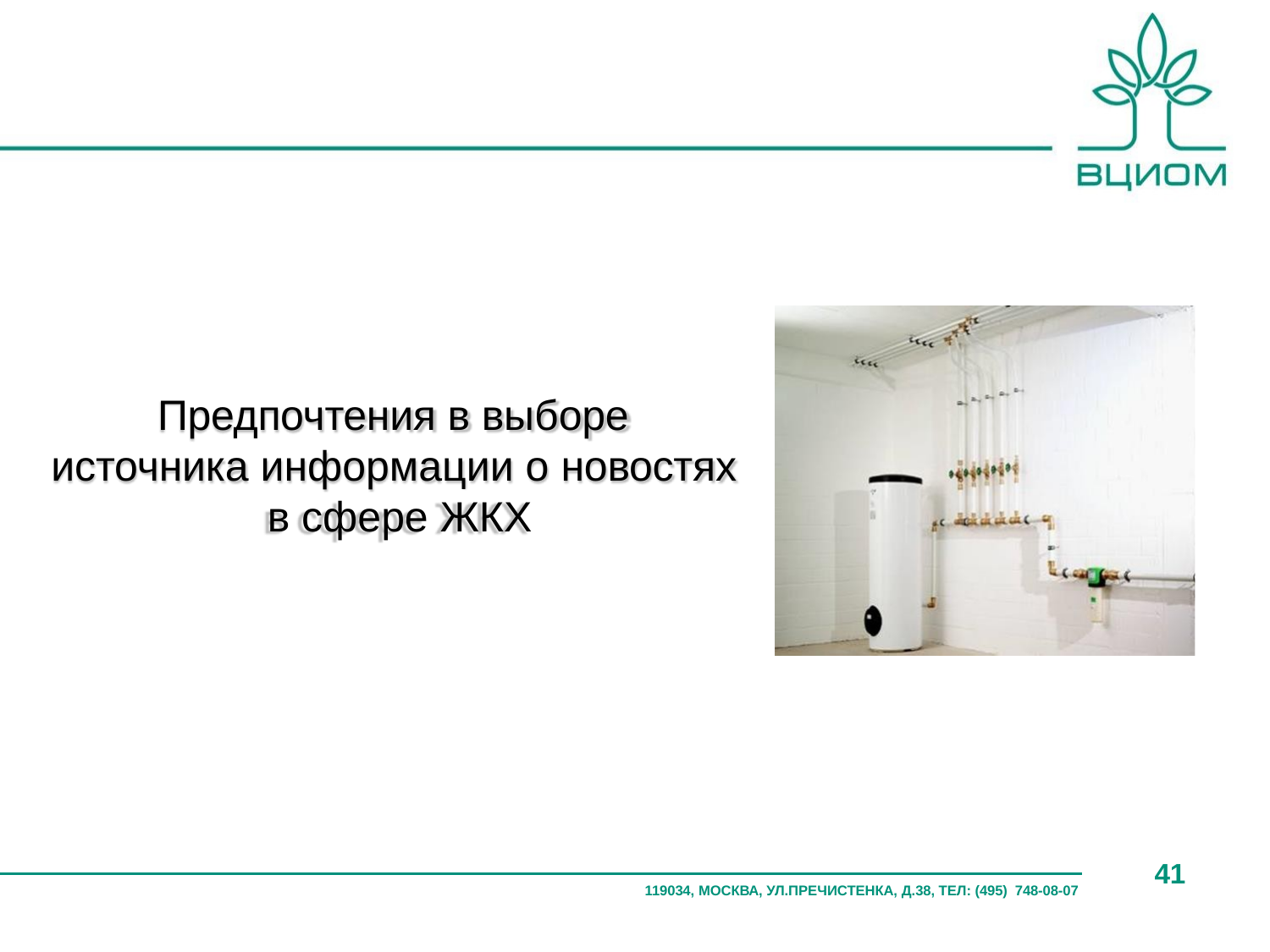

# Предпочтения в выборе
источника информации о новостях  в сфере ЖКХ
41
119034, МОСКВА, УЛ.ПРЕЧИСТЕНКА, Д.38, ТЕЛ: (495) 748-08-07